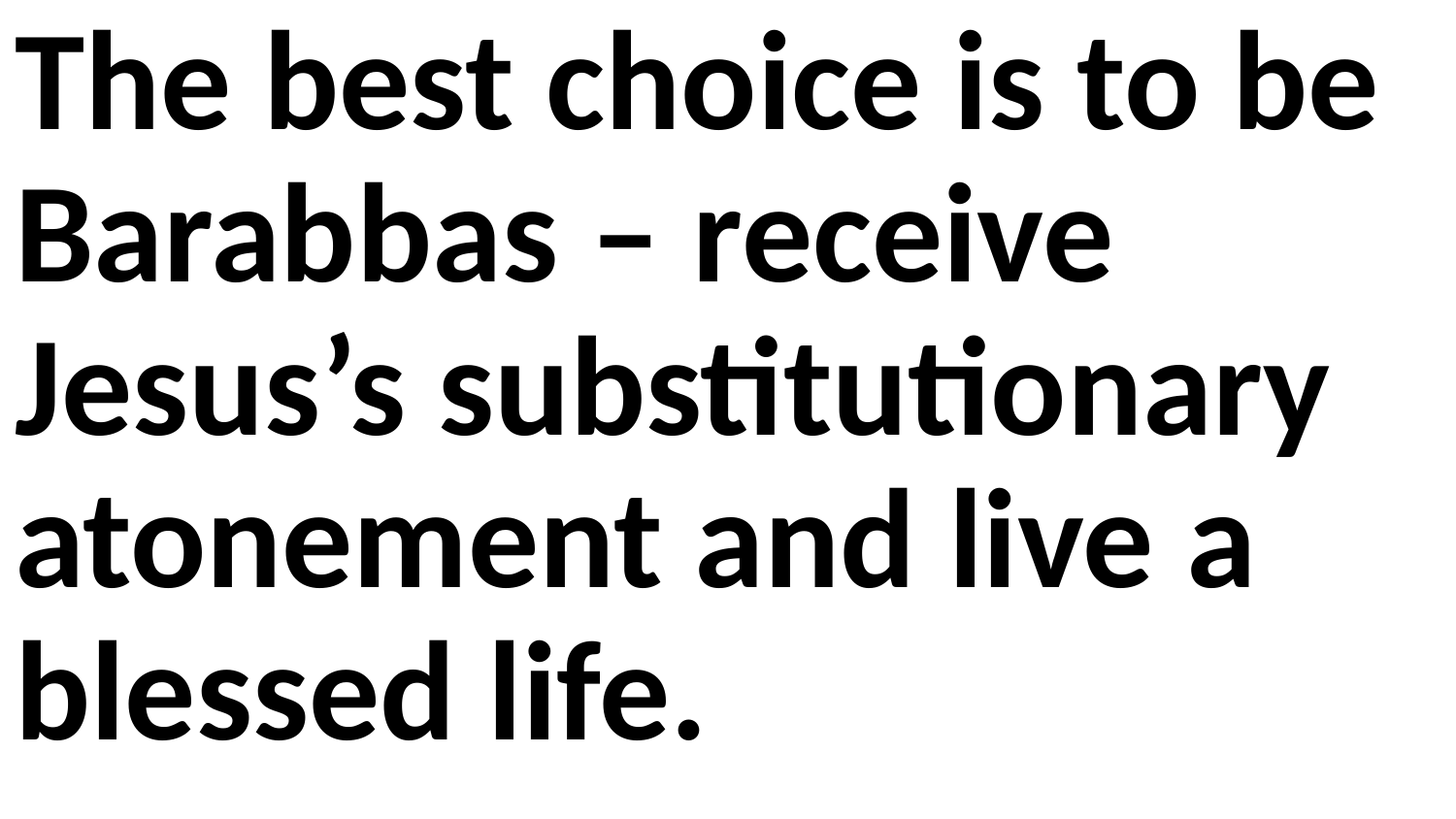

The best choice is to be Barabbas – receive Jesus’s substitutionary atonement and live a blessed life.